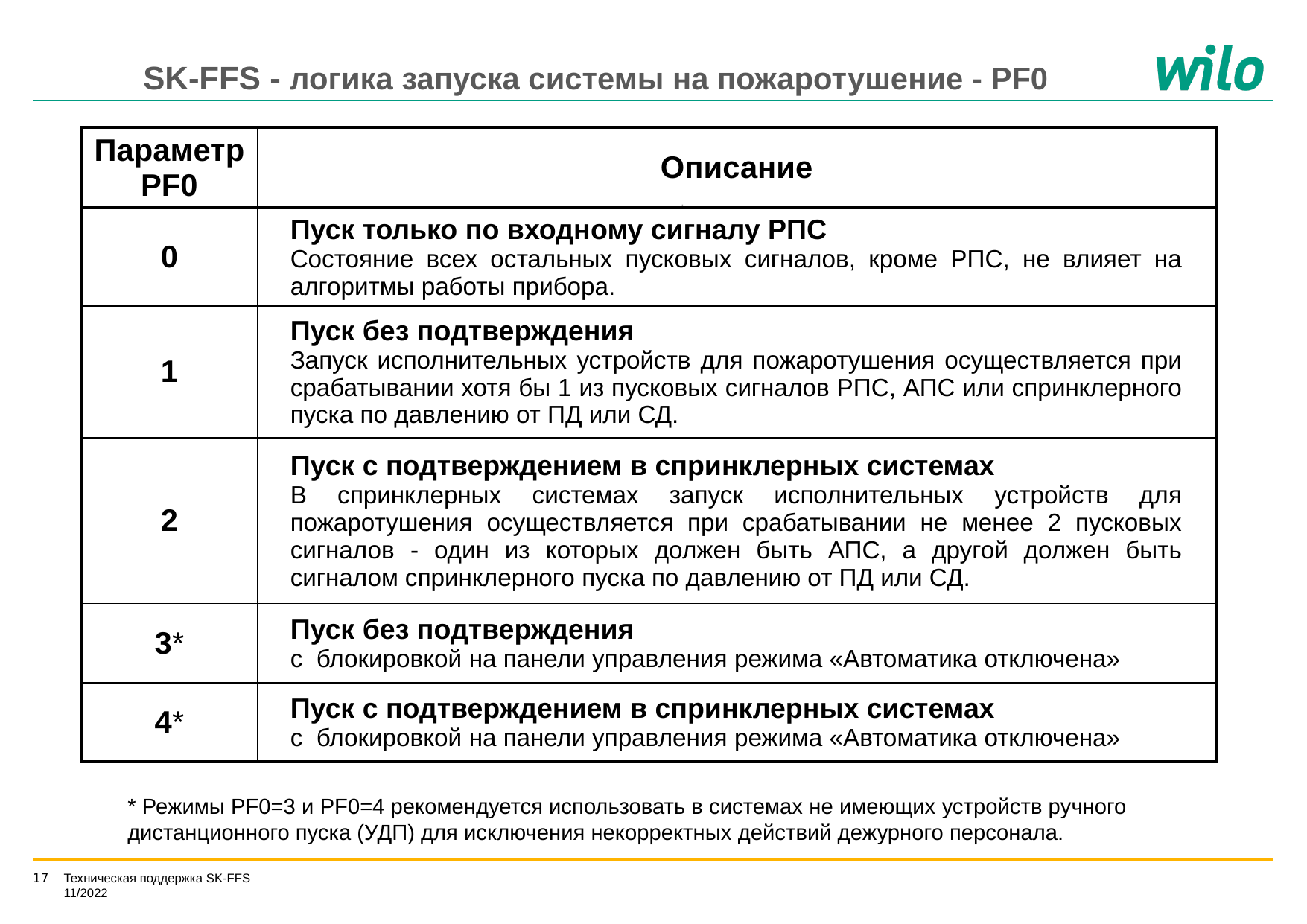

SK-FFS - логика запуска системы на пожаротушение - PF0
| Параметр PF0 | Описание |
| --- | --- |
| 0 | Пуск только по входному сигналу РПС Состояние всех остальных пусковых сигналов, кроме РПС, не влияет на алгоритмы работы прибора. |
| 1 | Пуск без подтверждения Запуск исполнительных устройств для пожаротушения осуществляется при срабатывании хотя бы 1 из пусковых сигналов РПС, АПС или спринклерного пуска по давлению от ПД или СД. |
| 2 | Пуск c подтверждением в спринклерных системах В спринклерных системах запуск исполнительных устройств для пожаротушения осуществляется при срабатывании не менее 2 пусковых сигналов - один из которых должен быть АПС, а другой должен быть сигналом спринклерного пуска по давлению от ПД или СД. |
| 3\* | Пуск без подтверждения с блокировкой на панели управления режима «Автоматика отключена» |
| 4\* | Пуск c подтверждением в спринклерных системах с блокировкой на панели управления режима «Автоматика отключена» |

* Режимы PF0=3 и PF0=4 рекомендуется использовать в системах не имеющих устройств ручного дистанционного пуска (УДП) для исключения некорректных действий дежурного персонала.
Техническая поддержка SK-FFS                                                                                                                                                                                                                                                                                       11/2022